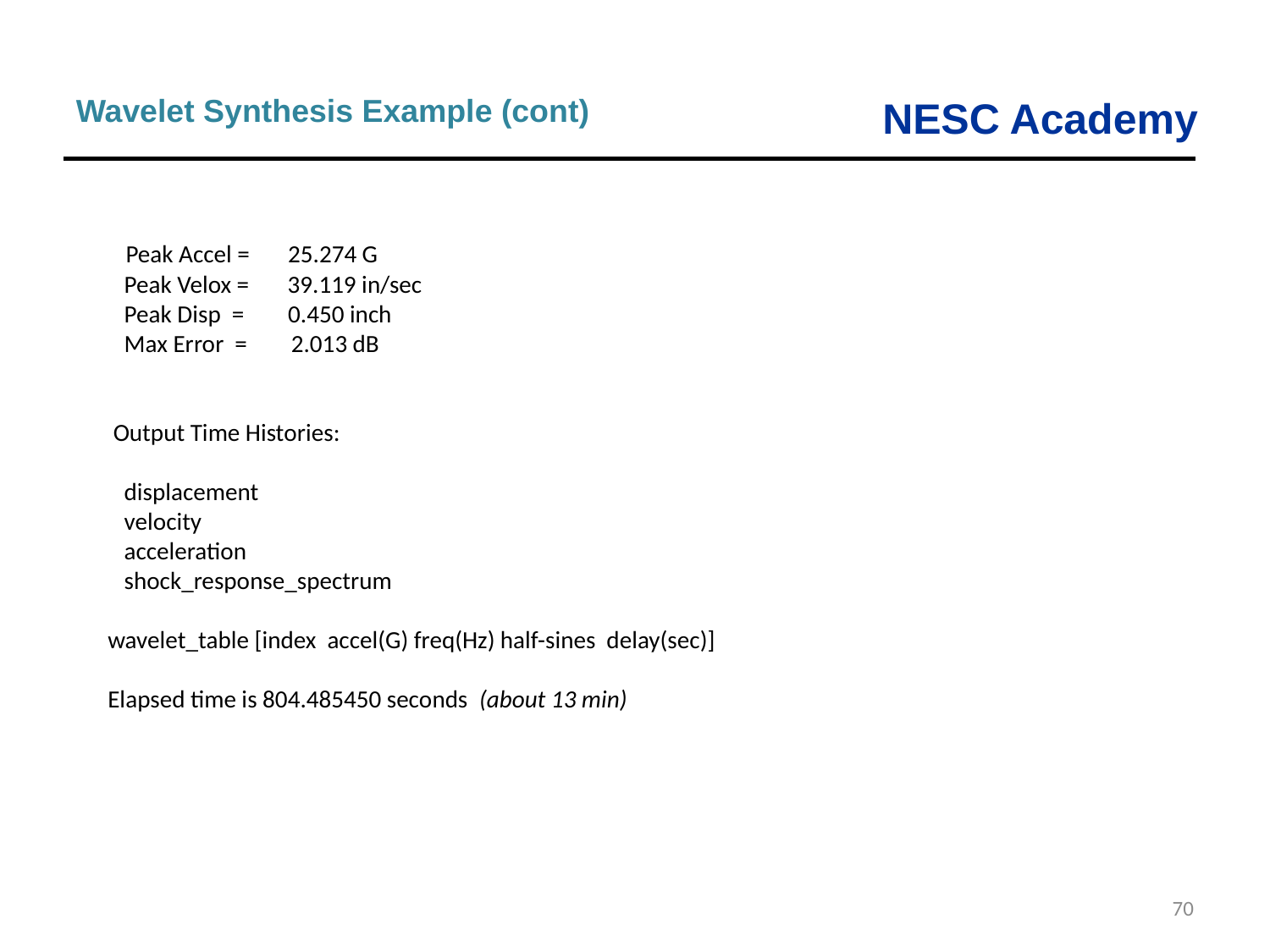

Wavelet Synthesis Example (cont)

 Peak Accel =       25.274 G
   Peak Velox =       39.119 in/sec
   Peak Disp  =        0.450 inch
   Max Error  =        2.013 dB

 Output Time Histories:

   displacement
   velocity
   acceleration
   shock_response_spectrum

wavelet_table [index  accel(G) freq(Hz) half-sines  delay(sec)]

Elapsed time is 804.485450 seconds  (about 13 min)

70